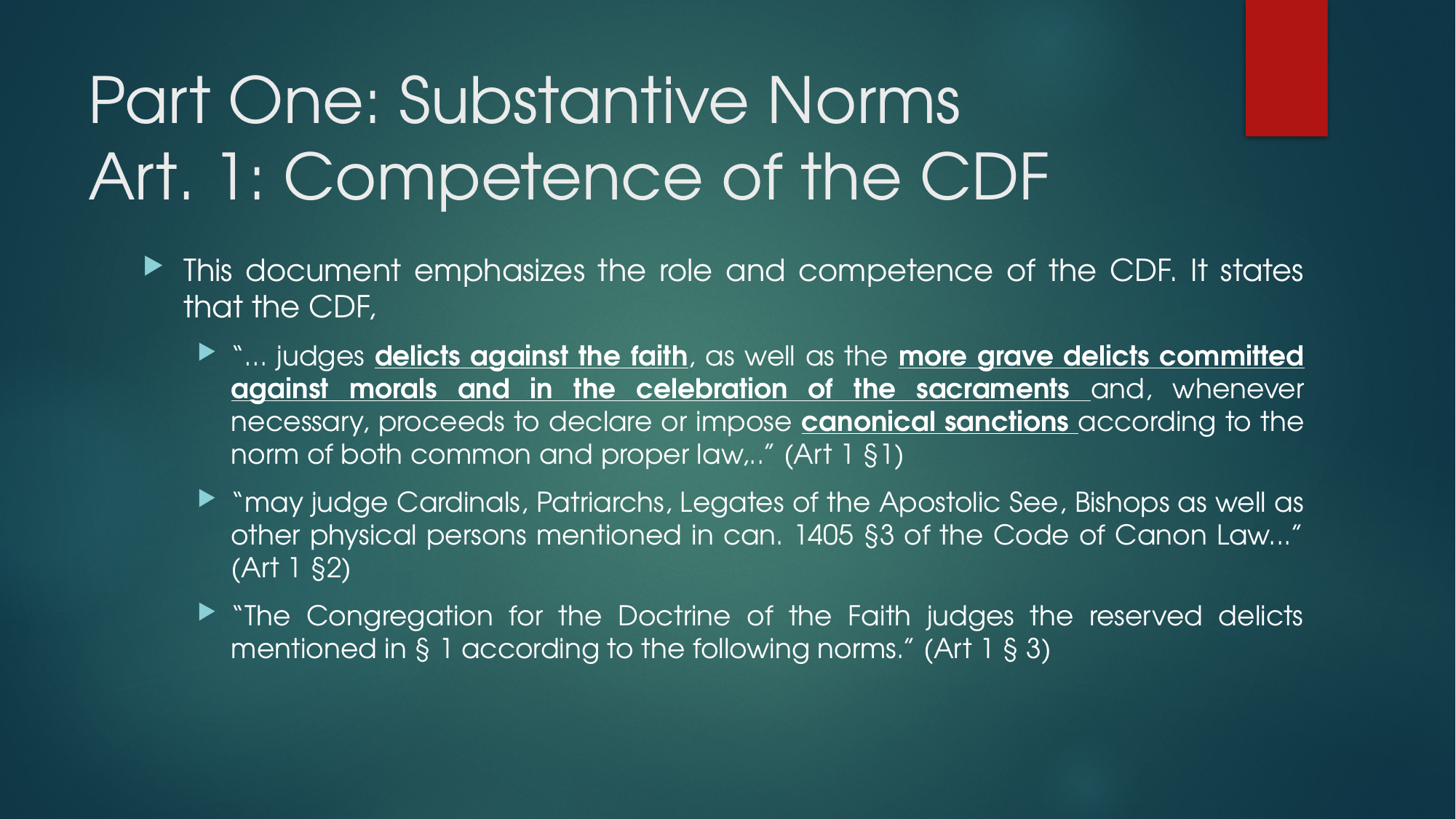

# Part One: Substantive Norms Art. 1: Competence of the CDF
This document emphasizes the role and competence of the CDF. It states that the CDF,
“… judges delicts against the faith, as well as the more grave delicts committed against morals and in the celebration of the sacraments and, whenever necessary, proceeds to declare or impose canonical sanctions according to the norm of both common and proper law,..” (Art 1 §1)
“may judge Cardinals, Patriarchs, Legates of the Apostolic See, Bishops as well as other physical persons mentioned in can. 1405 §3 of the Code of Canon Law...” (Art 1 §2)
“The Congregation for the Doctrine of the Faith judges the reserved delicts mentioned in § 1 according to the following norms.” (Art 1 § 3)